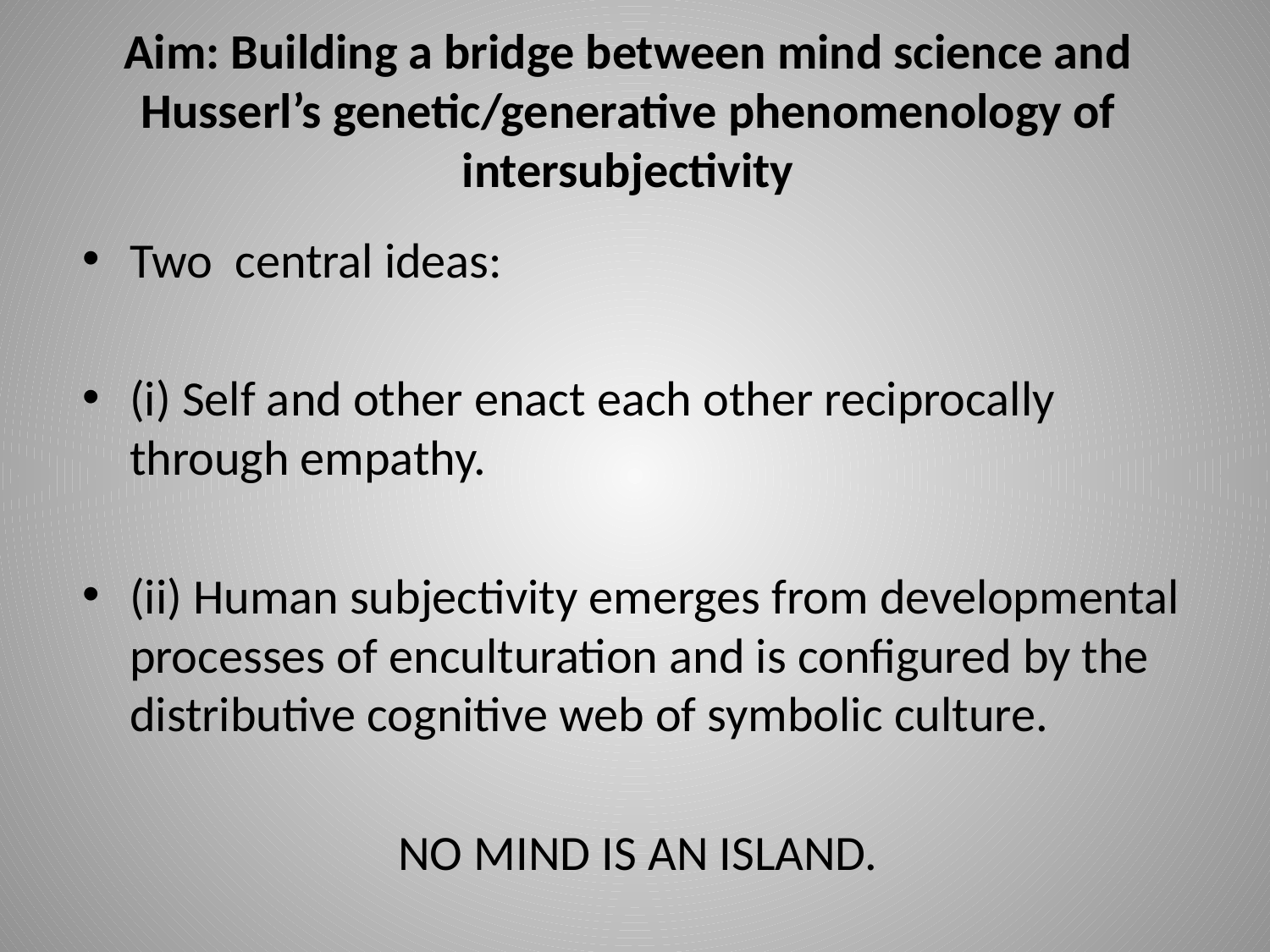

# Aim: Building a bridge between mind science and Husserl’s genetic/generative phenomenology of intersubjectivity
Two  central ideas:

(i) Self and other enact each other reciprocally through empathy.

(ii) Human subjectivity emerges from developmental processes of enculturation and is configured by the distributive cognitive web of symbolic culture.

NO MIND IS AN ISLAND.